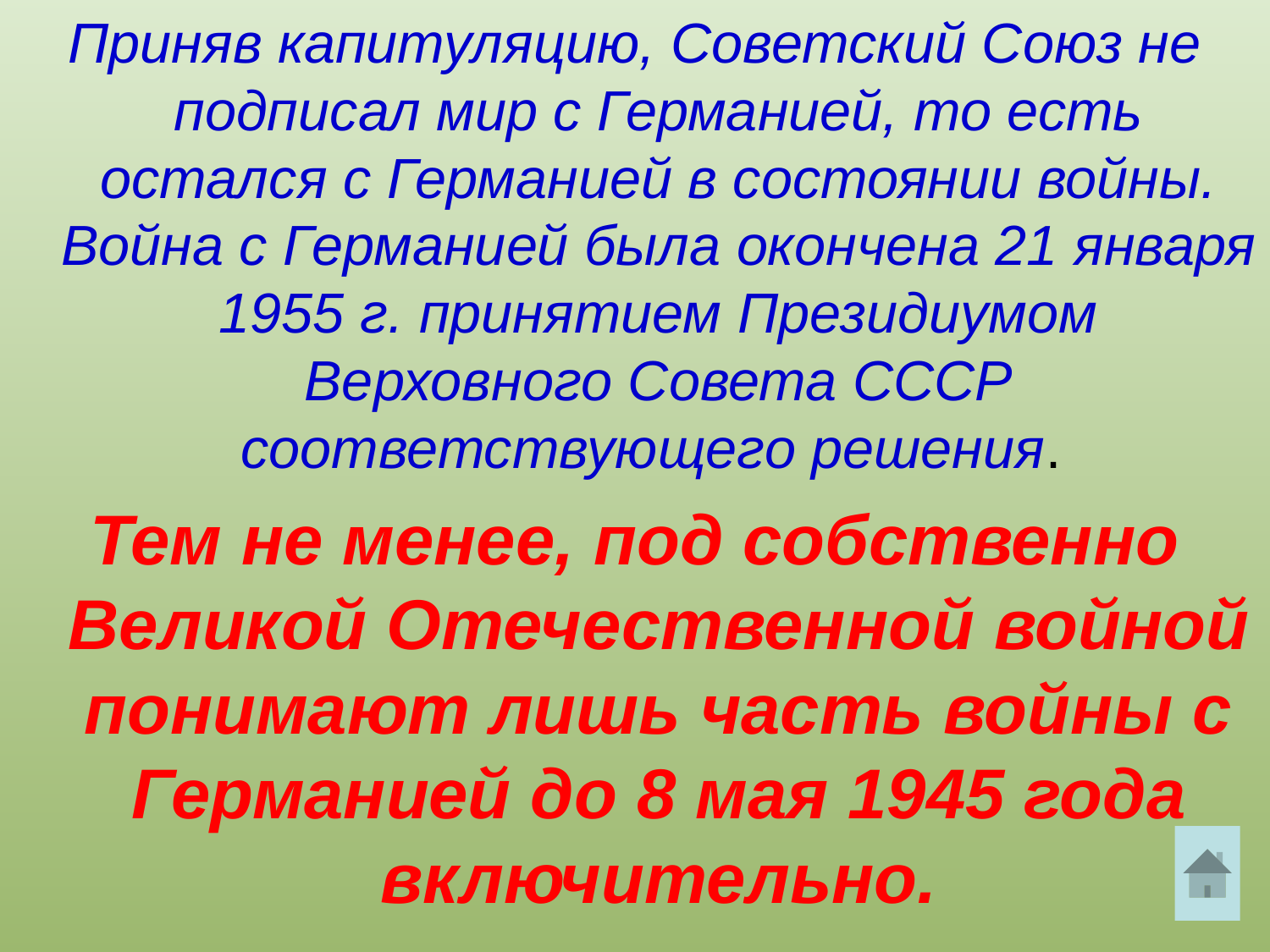

Приняв капитуляцию, Советский Союз не подписал мир с Германией, то есть остался с Германией в состоянии войны. Война с Германией была окончена 21 января 1955 г. принятием Президиумом Верховного Совета СССР соответствующего решения.
Тем не менее, под собственно Великой Отечественной войной понимают лишь часть войны с Германией до 8 мая 1945 года включительно.